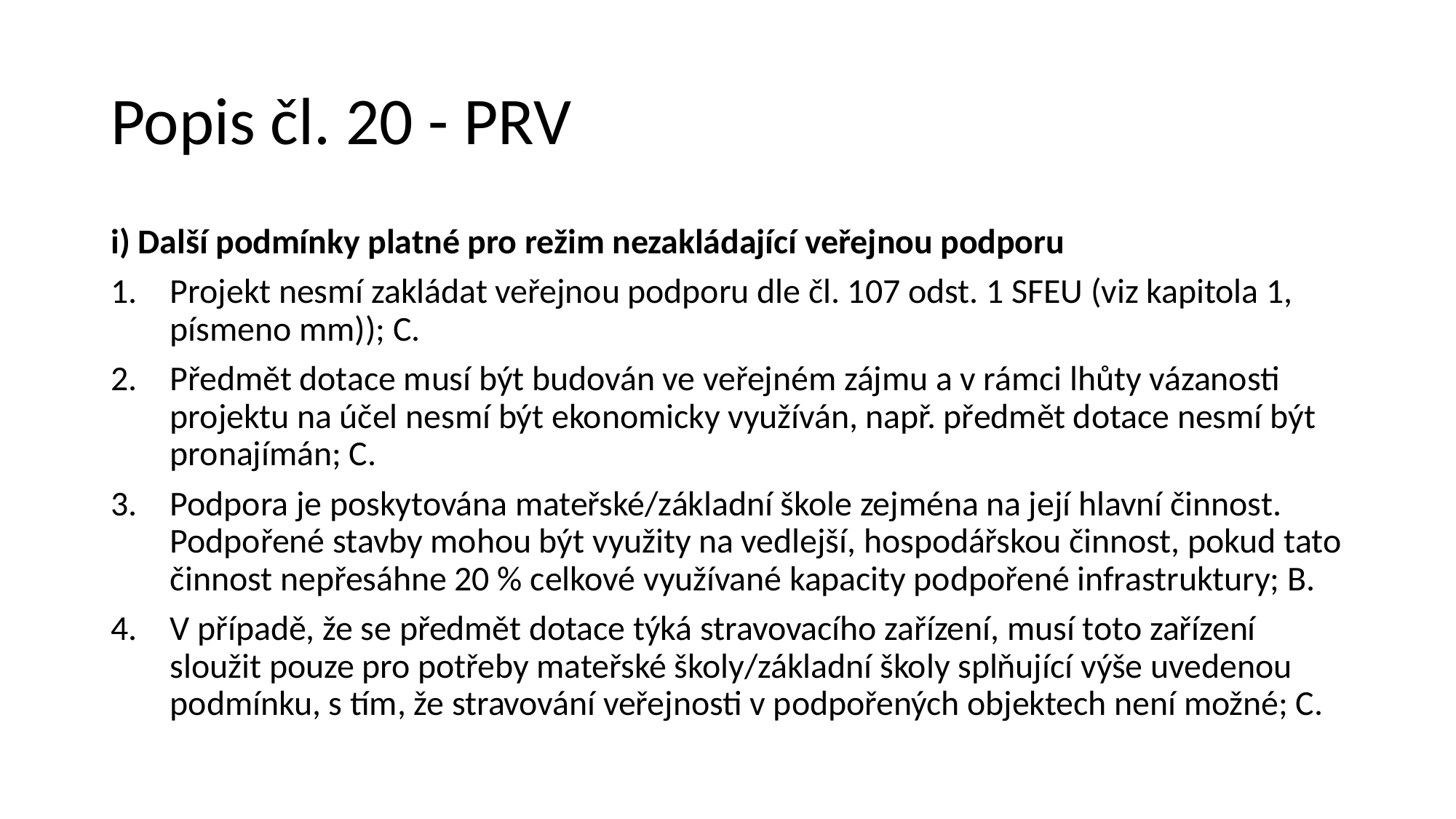

# Popis čl. 20 - PRV
i) Další podmínky platné pro režim nezakládající veřejnou podporu
Projekt nesmí zakládat veřejnou podporu dle čl. 107 odst. 1 SFEU (viz kapitola 1, písmeno mm)); C.
Předmět dotace musí být budován ve veřejném zájmu a v rámci lhůty vázanosti projektu na účel nesmí být ekonomicky využíván, např. předmět dotace nesmí být pronajímán; C.
Podpora je poskytována mateřské/základní škole zejména na její hlavní činnost. Podpořené stavby mohou být využity na vedlejší, hospodářskou činnost, pokud tato činnost nepřesáhne 20 % celkové využívané kapacity podpořené infrastruktury; B.
V případě, že se předmět dotace týká stravovacího zařízení, musí toto zařízení sloužit pouze pro potřeby mateřské školy/základní školy splňující výše uvedenou podmínku, s tím, že stravování veřejnosti v podpořených objektech není možné; C.